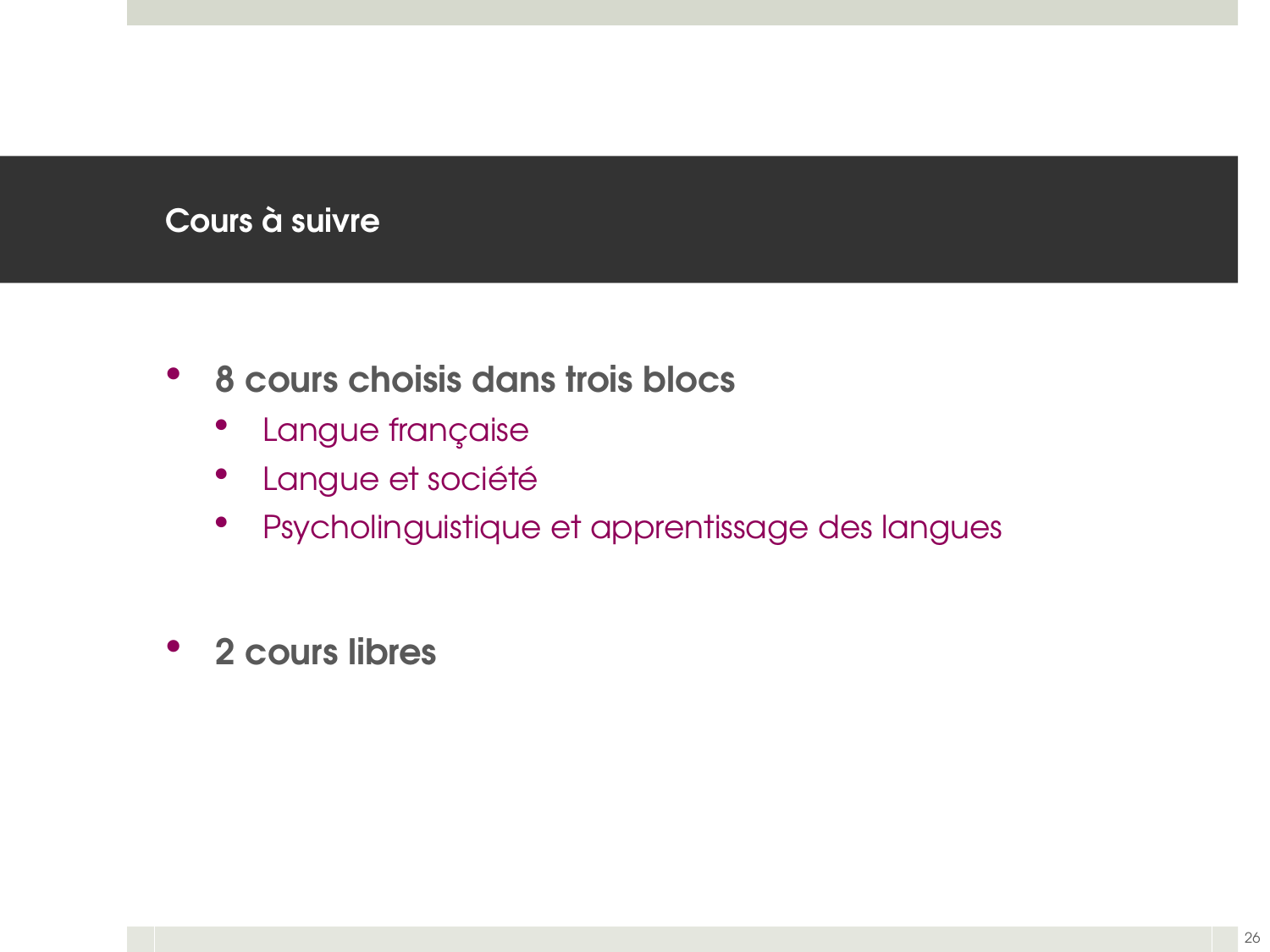

# Cours à suivre
8 cours choisis dans trois blocs
Langue française
Langue et société
Psycholinguistique et apprentissage des langues

2 cours libres

26